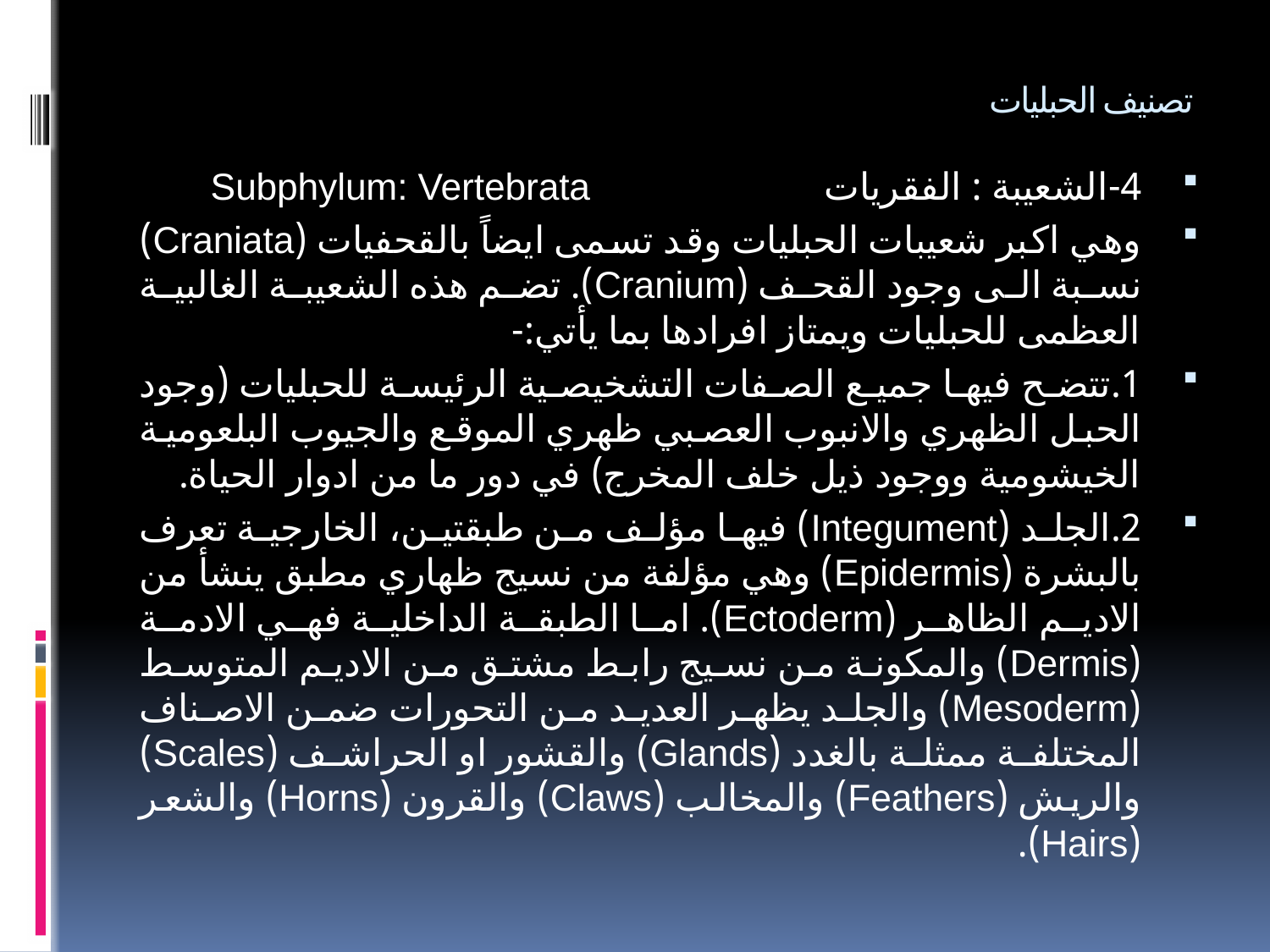

# تصنيف الحبليات
4-	الشعيبة : الفقريات                        Subphylum: Vertebrata
وهي اكبر شعيبات الحبليات وقد تسمى ايضاً بالقحفيات (Craniata) نسبة الى وجود القحف (Cranium). تضم هذه الشعيبة الغالبية العظمى للحبليات ويمتاز افرادها بما يأتي:-
1.	تتضح فيها جميع الصفات التشخيصية الرئيسة للحبليات (وجود الحبل الظهري والانبوب العصبي ظهري الموقع والجيوب البلعومية الخيشومية ووجود ذيل خلف المخرج) في دور ما من ادوار الحياة.
2.	الجلد (Integument) فيها مؤلف من طبقتين، الخارجية تعرف بالبشرة (Epidermis) وهي مؤلفة من نسيج ظهاري مطبق ينشأ من الاديم الظاهر (Ectoderm). اما الطبقة الداخلية فهي الادمة (Dermis) والمكونة من نسيج رابط مشتق من الاديم المتوسط (Mesoderm) والجلد يظهر العديد من التحورات ضمن الاصناف المختلفة ممثلة بالغدد (Glands) والقشور او الحراشف (Scales) والريش (Feathers) والمخالب (Claws) والقرون (Horns) والشعر (Hairs).